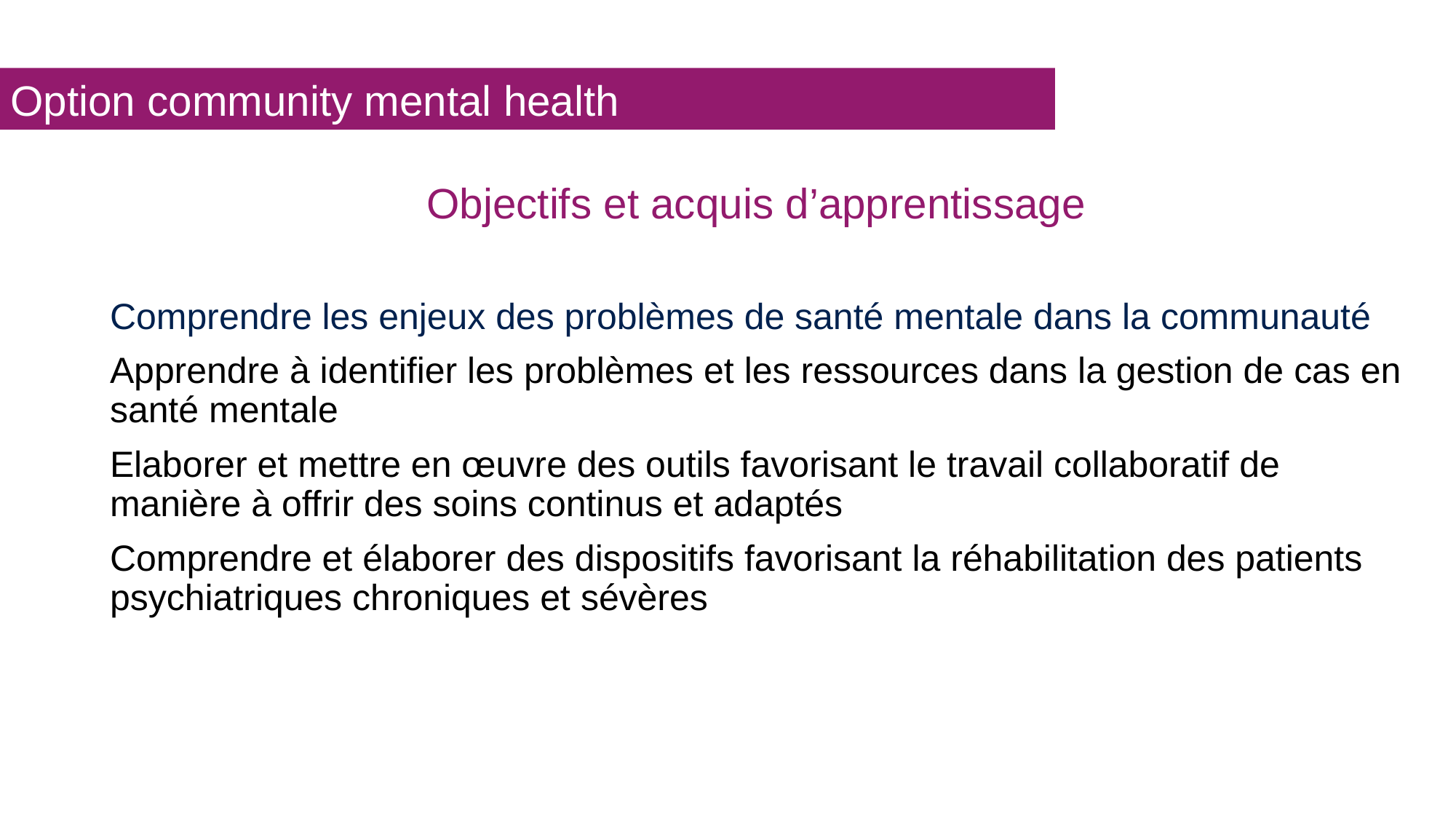

Option community mental health
Objectifs et acquis d’apprentissage

Comprendre les enjeux des problèmes de santé mentale dans la communauté
Apprendre à identifier les problèmes et les ressources dans la gestion de cas en santé mentale
Elaborer et mettre en œuvre des outils favorisant le travail collaboratif de manière à offrir des soins continus et adaptés
Comprendre et élaborer des dispositifs favorisant la réhabilitation des patients psychiatriques chroniques et sévères